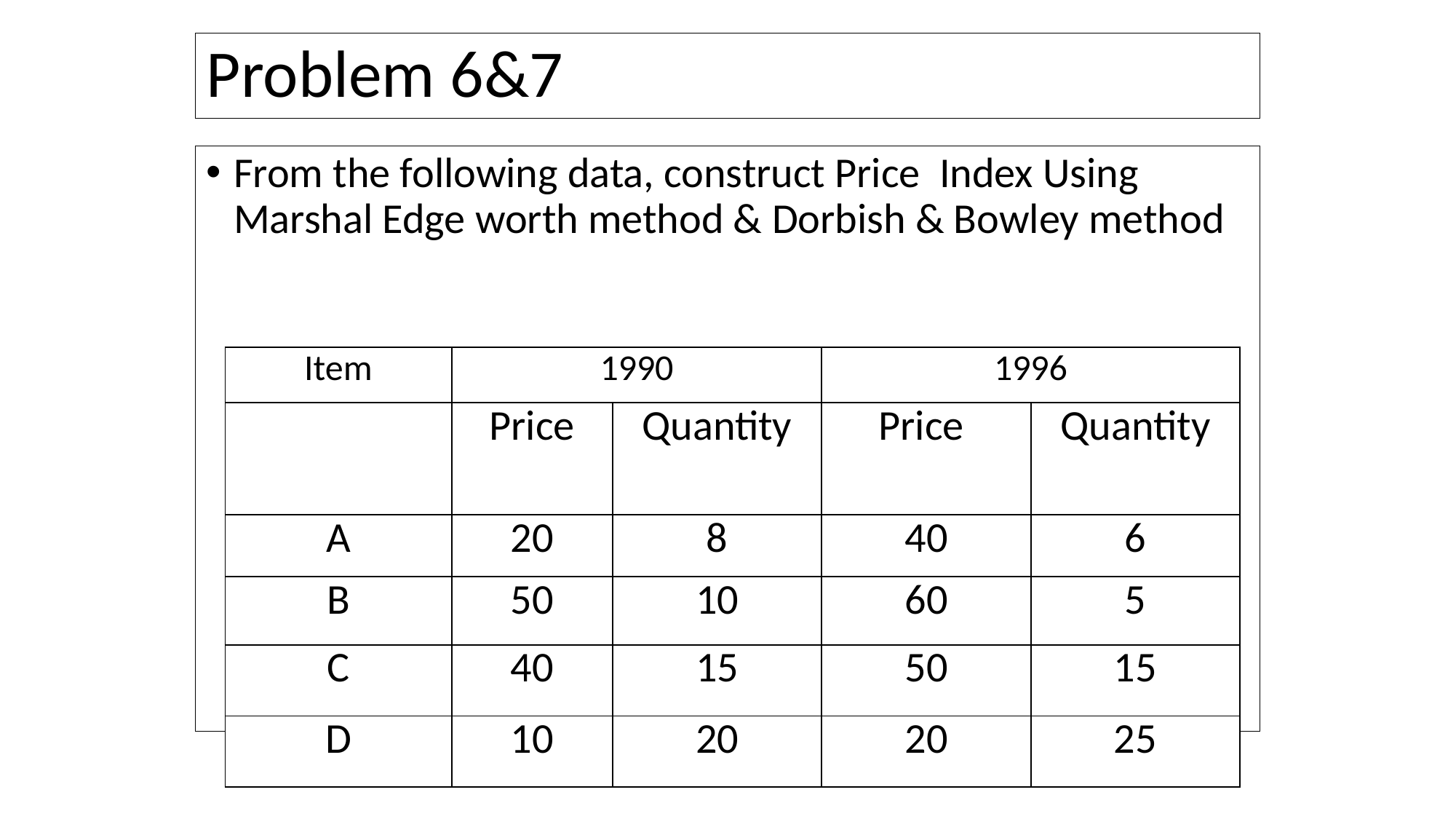

# Problem 6&7
From the following data, construct Price  Index Using Marshal Edge worth method & Dorbish & Bowley method
| Item | 1990 |  | 1996 |  |
| --- | --- | --- | --- | --- |
|  | Price | Quantity | Price | Quantity |
| A | 20 | 8 | 40 | 6 |
| B | 50 | 10 | 60 | 5 |
| C | 40 | 15 | 50 | 15 |
| D | 10 | 20 | 20 | 25 |